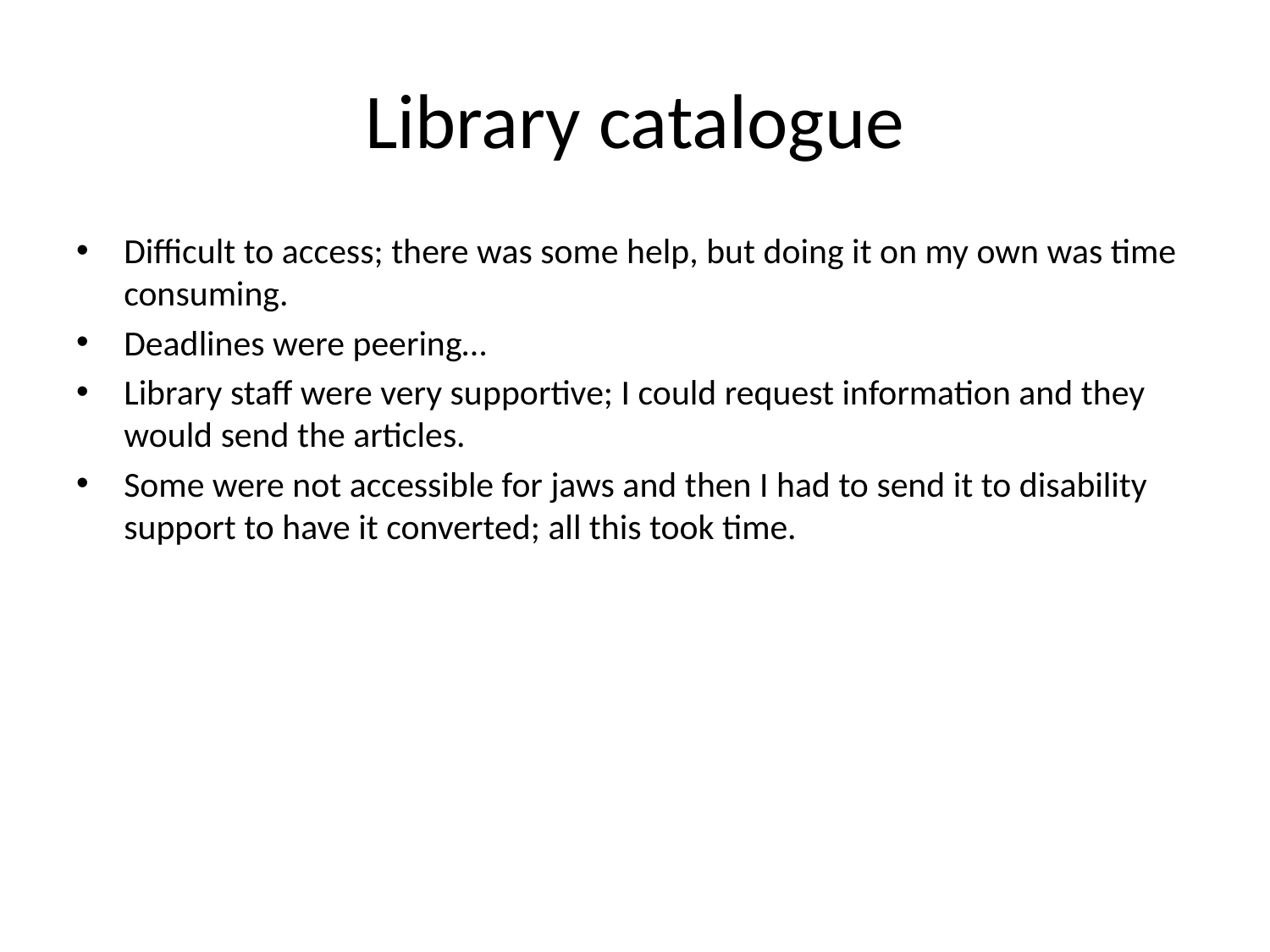

# Library catalogue
Difficult to access; there was some help, but doing it on my own was time consuming.
Deadlines were peering…
Library staff were very supportive; I could request information and they would send the articles.
Some were not accessible for jaws and then I had to send it to disability support to have it converted; all this took time.